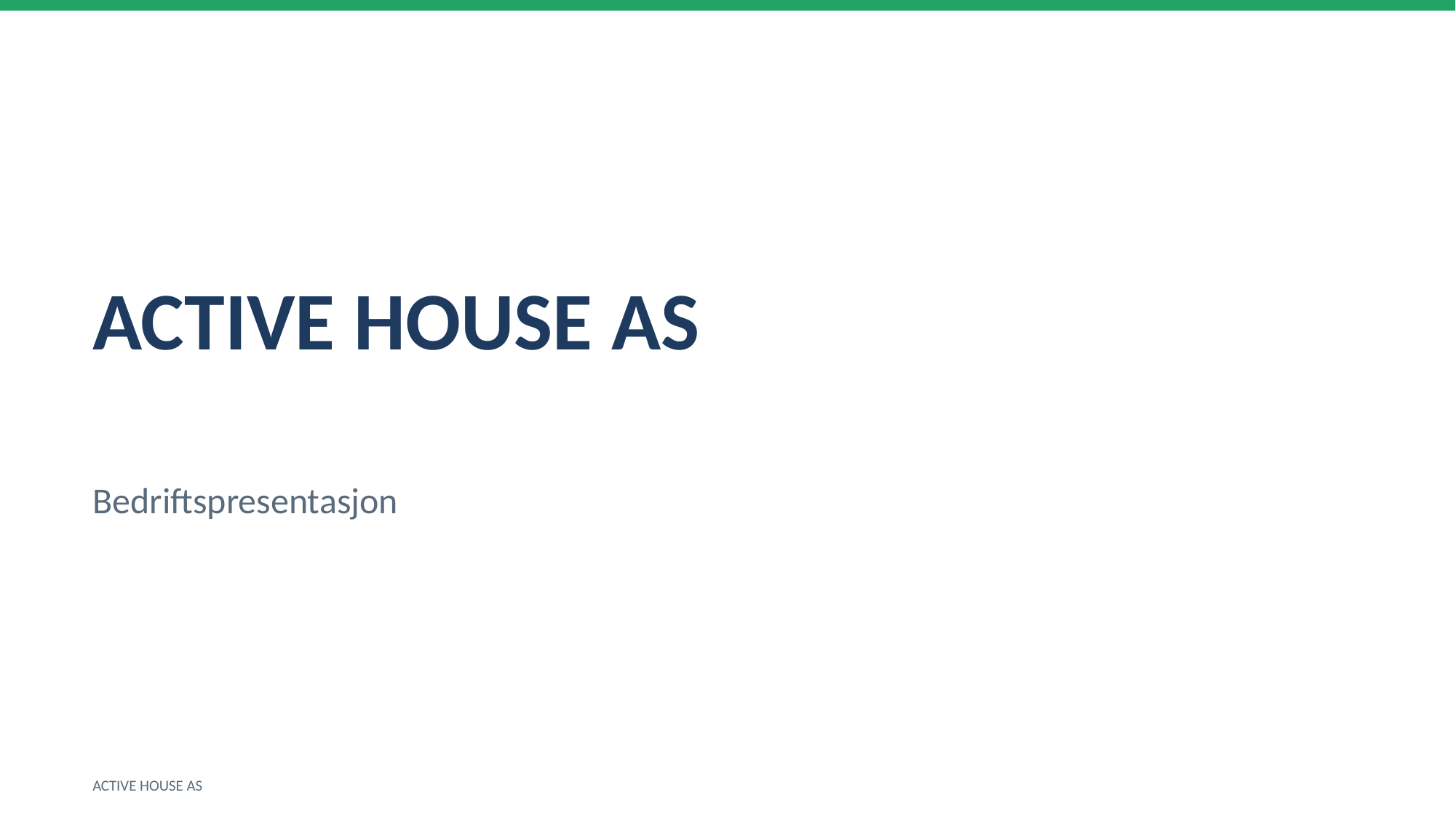

ACTIVE HOUSE AS
Bedriftspresentasjon
ACTIVE HOUSE AS